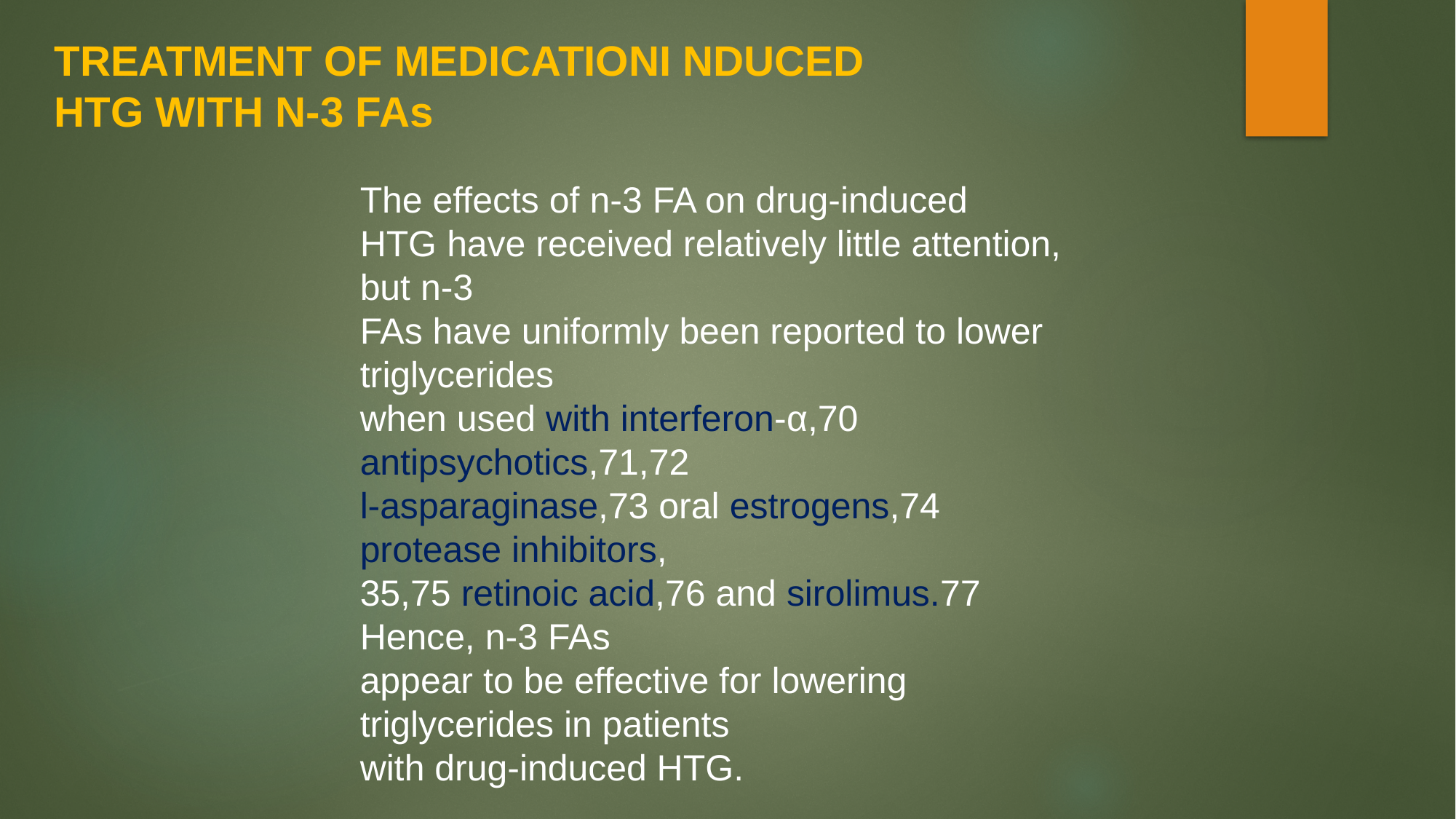

TREATMENT OF MEDICATIONI NDUCED
HTG WITH N-3 FAs
The effects of n-3 FA on drug-induced
HTG have received relatively little attention, but n-3
FAs have uniformly been reported to lower triglycerides
when used with interferon-α,70 antipsychotics,71,72
l-asparaginase,73 oral estrogens,74 protease inhibitors,
35,75 retinoic acid,76 and sirolimus.77 Hence, n-3 FAs
appear to be effective for lowering triglycerides in patients
with drug-induced HTG.